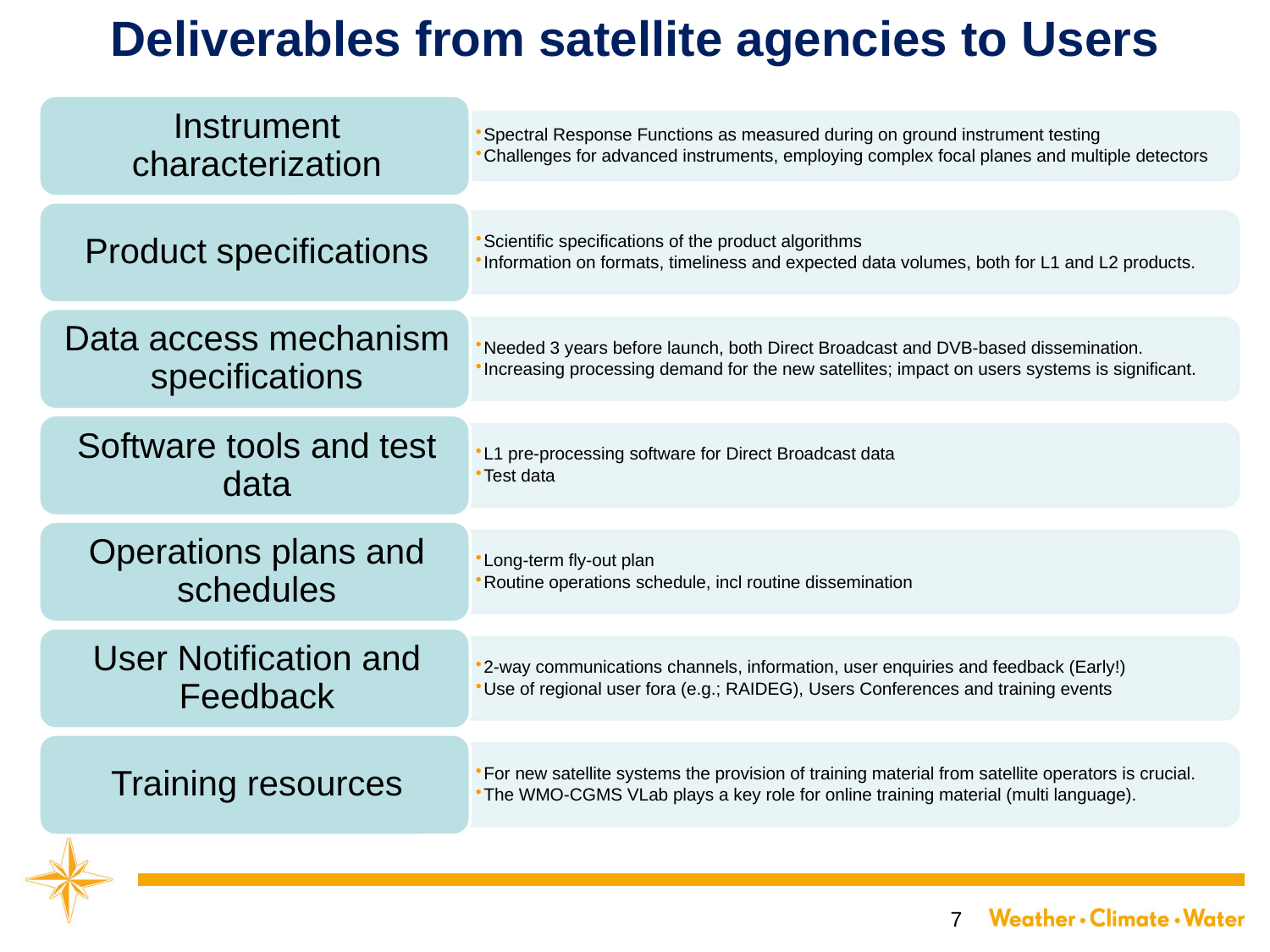

# Deliverables from satellite agencies to Users
Spectral Response Functions as measured during on ground instrument testing
Challenges for advanced instruments, employing complex focal planes and multiple detectors
Instrument characterization
Scientific specifications of the product algorithms
Information on formats, timeliness and expected data volumes, both for L1 and L2 products.
Product specifications
Needed 3 years before launch, both Direct Broadcast and DVB-based dissemination.
Increasing processing demand for the new satellites; impact on users systems is significant.
Data access mechanism specifications
L1 pre-processing software for Direct Broadcast data
Test data
Software tools and test data
Long-term fly-out plan
Routine operations schedule, incl routine dissemination
Operations plans and schedules
2-way communications channels, information, user enquiries and feedback (Early!)
Use of regional user fora (e.g.; RAIDEG), Users Conferences and training events
User Notification and Feedback
For new satellite systems the provision of training material from satellite operators is crucial.
The WMO-CGMS VLab plays a key role for online training material (multi language).
Training resources
7